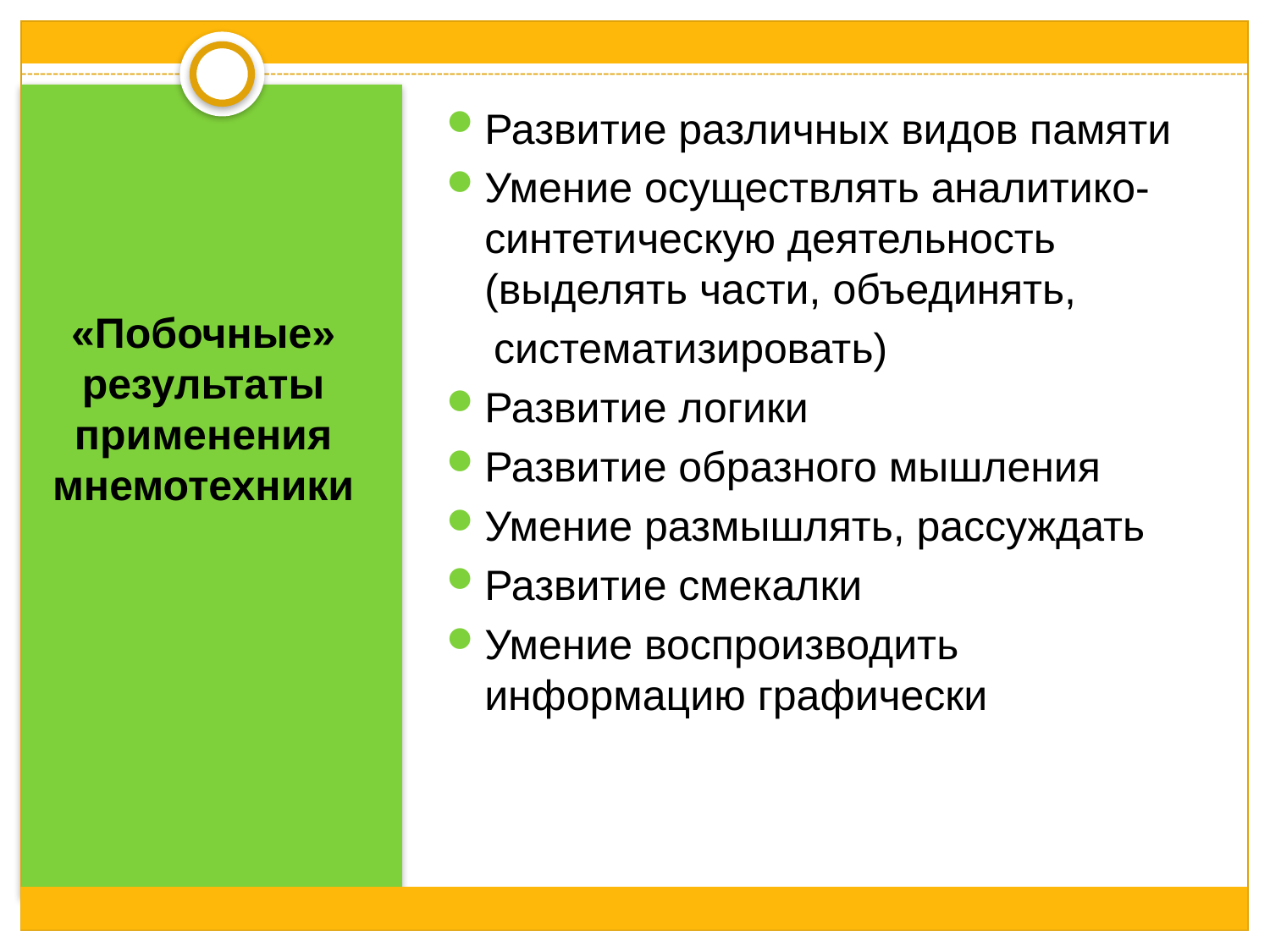

Развитие различных видов памяти
Умение осуществлять аналитико-синтетическую деятельность (выделять части, объединять,
    систематизировать)
Развитие логики
Развитие образного мышления
Умение размышлять, рассуждать
Развитие смекалки
Умение воспроизводить информацию графически
# «Побочные» результаты применения мнемотехники